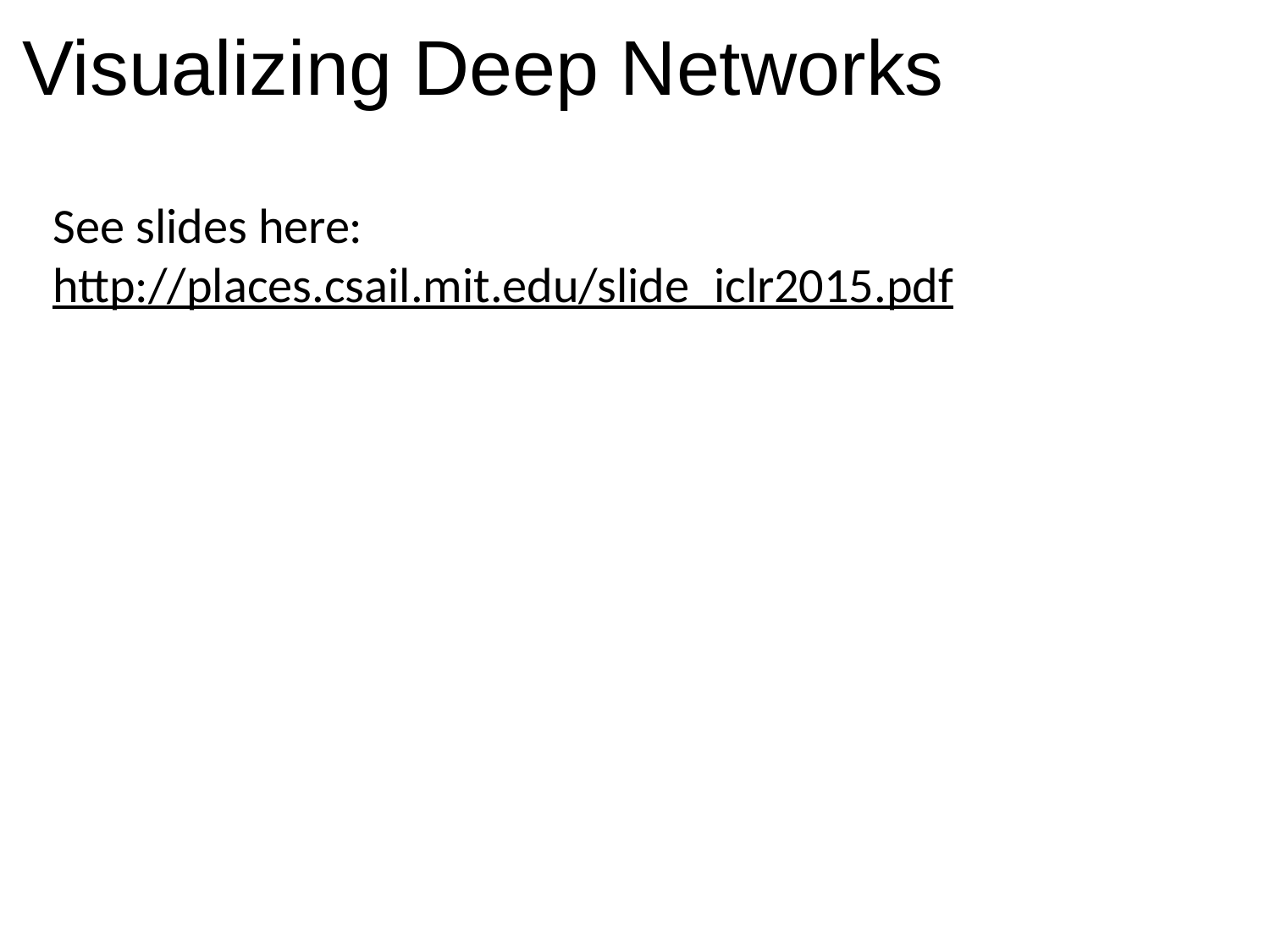

# Visualizing Deep Networks
See slides here:
http://places.csail.mit.edu/slide_iclr2015.pdf